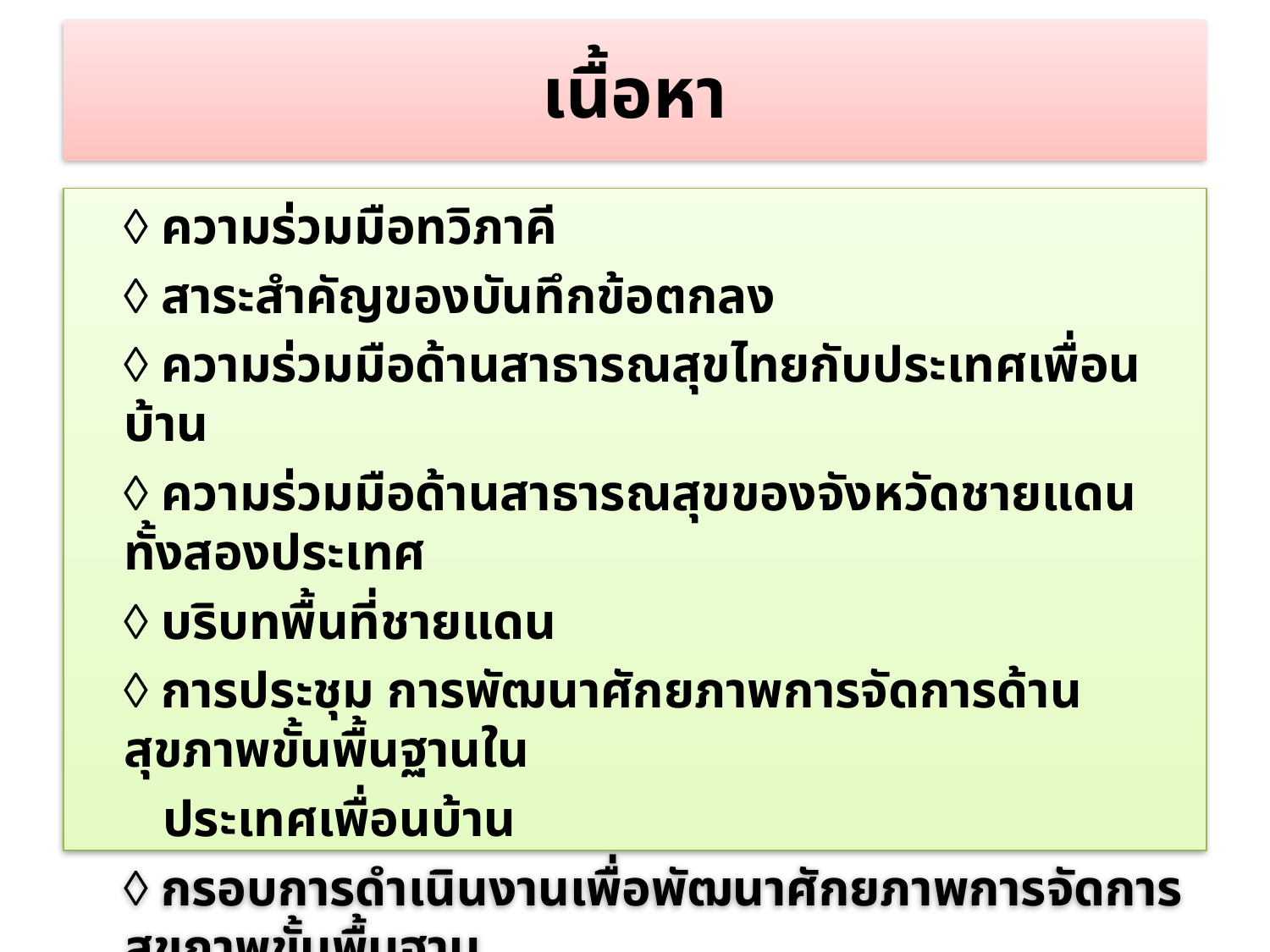

# เนื้อหา
	◊ ความร่วมมือทวิภาคี
	◊ สาระสำคัญของบันทึกข้อตกลง
	◊ ความร่วมมือด้านสาธารณสุขไทยกับประเทศเพื่อนบ้าน
	◊ ความร่วมมือด้านสาธารณสุขของจังหวัดชายแดนทั้งสองประเทศ
	◊ บริบทพื้นที่ชายแดน
	◊ การประชุม การพัฒนาศักยภาพการจัดการด้านสุขภาพขั้นพื้นฐานใน
   	   ประเทศเพื่อนบ้าน
	◊ กรอบการดำเนินงานเพื่อพัฒนาศักยภาพการจัดการสุขภาพขั้นพื้นฐาน
	  ในชายแดนประเทศเพื่อนบ้าน